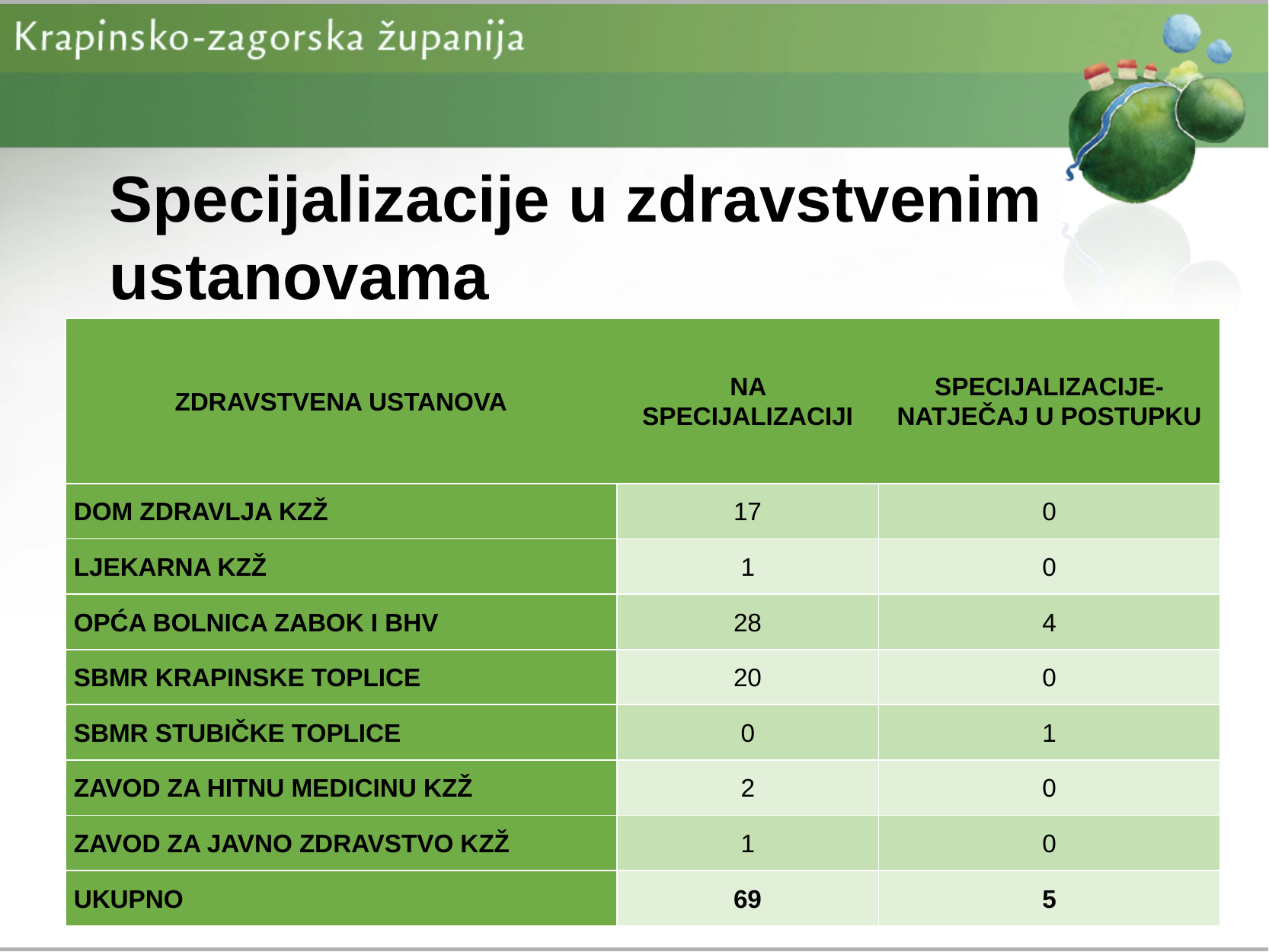

# Specijalizacije u zdravstvenim ustanovama
| ZDRAVSTVENA USTANOVA | NA SPECIJALIZACIJI | SPECIJALIZACIJE- NATJEČAJ U POSTUPKU |
| --- | --- | --- |
| DOM ZDRAVLJA KZŽ | 17 | 0 |
| LJEKARNA KZŽ | 1 | 0 |
| OPĆA BOLNICA ZABOK I BHV | 28 | 4 |
| SBMR KRAPINSKE TOPLICE | 20 | 0 |
| SBMR STUBIČKE TOPLICE | 0 | 1 |
| ZAVOD ZA HITNU MEDICINU KZŽ | 2 | 0 |
| ZAVOD ZA JAVNO ZDRAVSTVO KZŽ | 1 | 0 |
| UKUPNO | 69 | 5 |